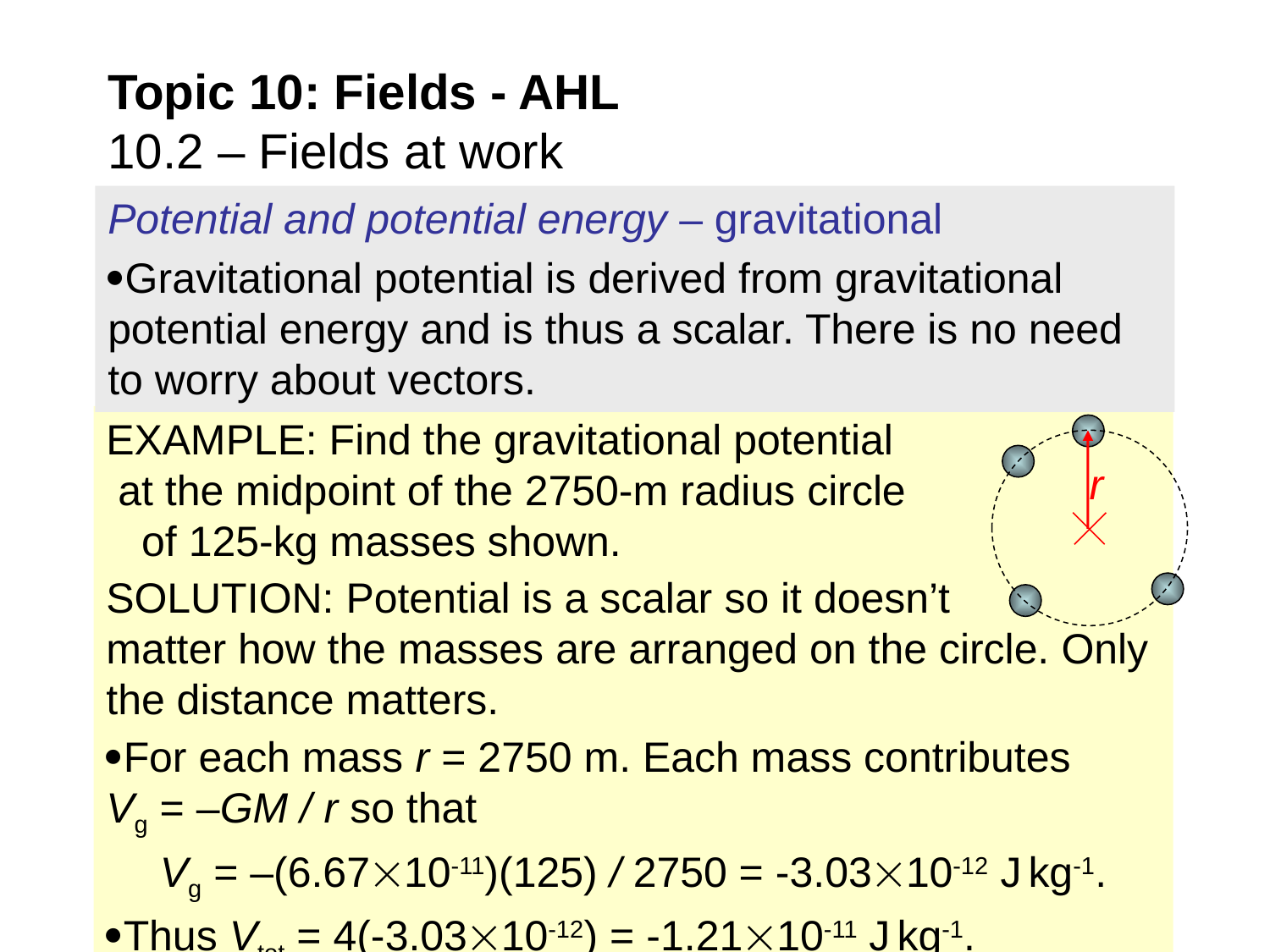

Topic 10: Fields - AHL
10.2 – Fields at work
Potential and potential energy – gravitational
•Gravitational potential is derived from gravitational potential energy and is thus a scalar. There is no need to worry about vectors.
EXAMPLE: Find the gravitational potential                        at the midpoint of the 2750-m radius circle                         of 125-kg masses shown.
SOLUTION: Potential is a scalar so it doesn’t                matter how the masses are arranged on the circle. Only the distance matters.
•For each mass r = 2750 m. Each mass contributes        Vg = –GM / r so that
Vg = –(6.67×10-11)(125) / 2750 = -3.03×10-12 J kg-1.
•Thus Vtot = 4(-3.03×10-12) = -1.21×10-11 J kg-1.

r